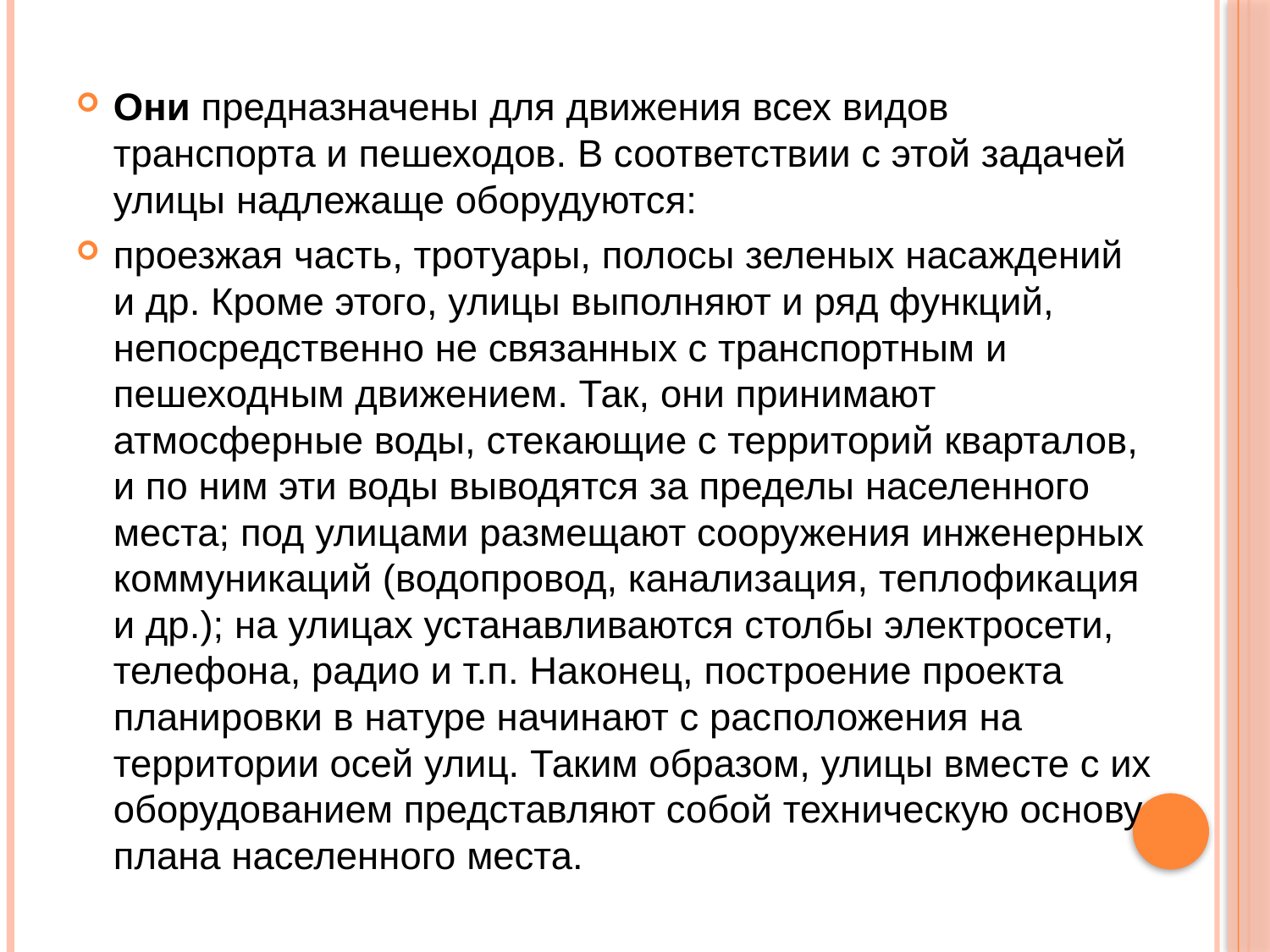

Они пред­назначены для движения всех видов транспорта и пешеходов. В соответствии с этой задачей улицы надлежаще оборудуются:
проезжая часть, тротуары, полосы зеленых насаждений и др. Кро­ме этого, улицы выполняют и ряд функций, непосредственно не связанных с транспортным и пешеходным движением. Так, они принимают атмосферные воды, стекающие с территорий кварта­лов, и по ним эти воды выводятся за пределы населенного мес­та; под улицами размещают сооружения инженерных коммуни­каций (водопровод, канализация, теплофикация и др.); на улицах устанавливаются столбы электросети, телефона, радио и т.п. На­конец, построение проекта планировки в натуре начинают с рас­положения на территории осей улиц. Таким образом, улицы вместе с их оборудованием представляют собой техническую ос­нову плана населенного места.